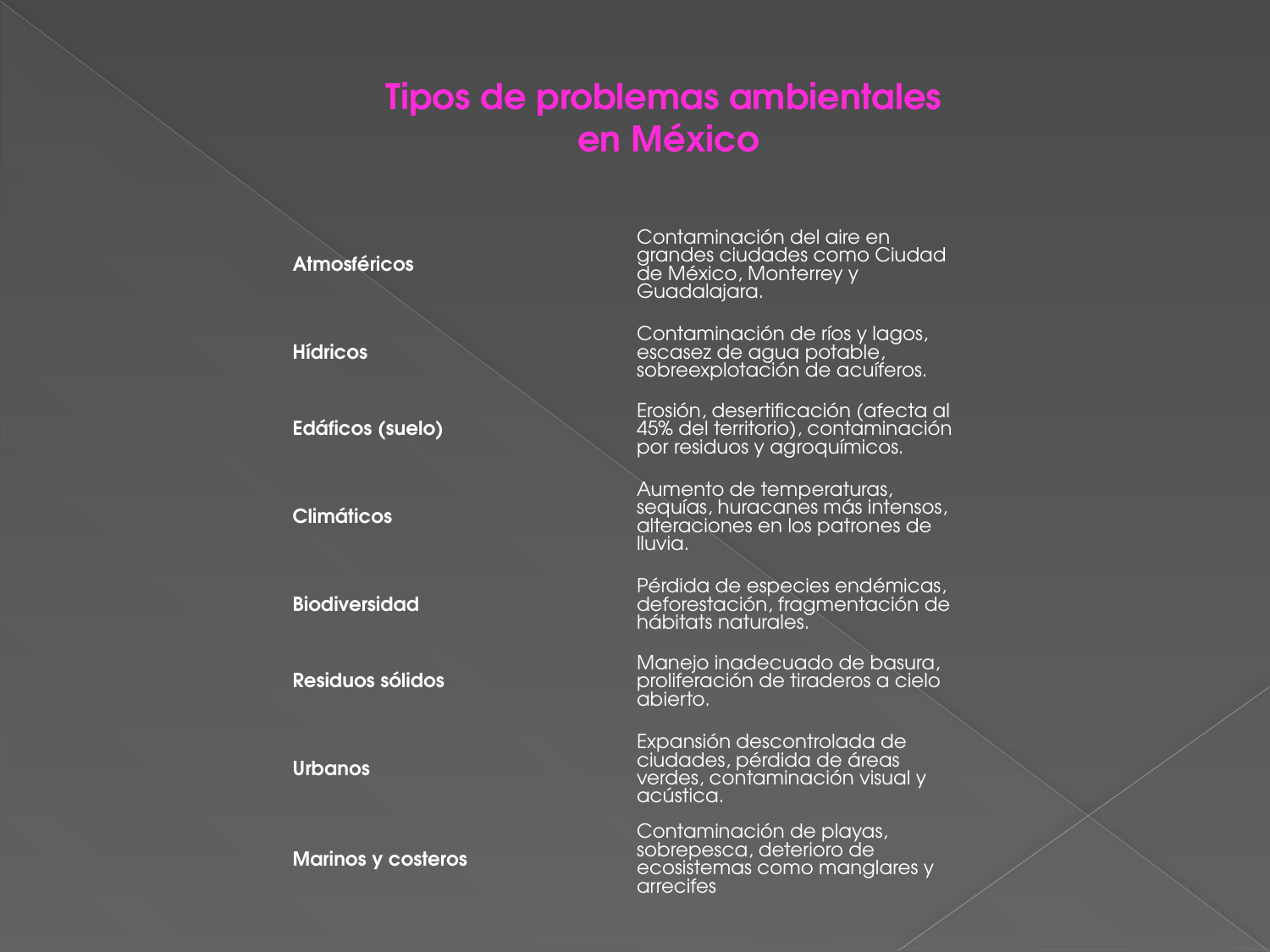

# Tipos de problemas ambientales en México
| Atmosféricos | Contaminación del aire en grandes ciudades como Ciudad de México, Monterrey y Guadalajara. |
| --- | --- |
| Hídricos | Contaminación de ríos y lagos, escasez de agua potable, sobreexplotación de acuíferos. |
| Edáficos (suelo) | Erosión, desertificación (afecta al 45% del territorio), contaminación por residuos y agroquímicos. |
| Climáticos | Aumento de temperaturas, sequías, huracanes más intensos, alteraciones en los patrones de lluvia. |
| Biodiversidad | Pérdida de especies endémicas, deforestación, fragmentación de hábitats naturales. |
| Residuos sólidos | Manejo inadecuado de basura, proliferación de tiraderos a cielo abierto. |
| Urbanos | Expansión descontrolada de ciudades, pérdida de áreas verdes, contaminación visual y acústica. |
| Marinos y costeros | Contaminación de playas, sobrepesca, deterioro de ecosistemas como manglares y arrecifes |